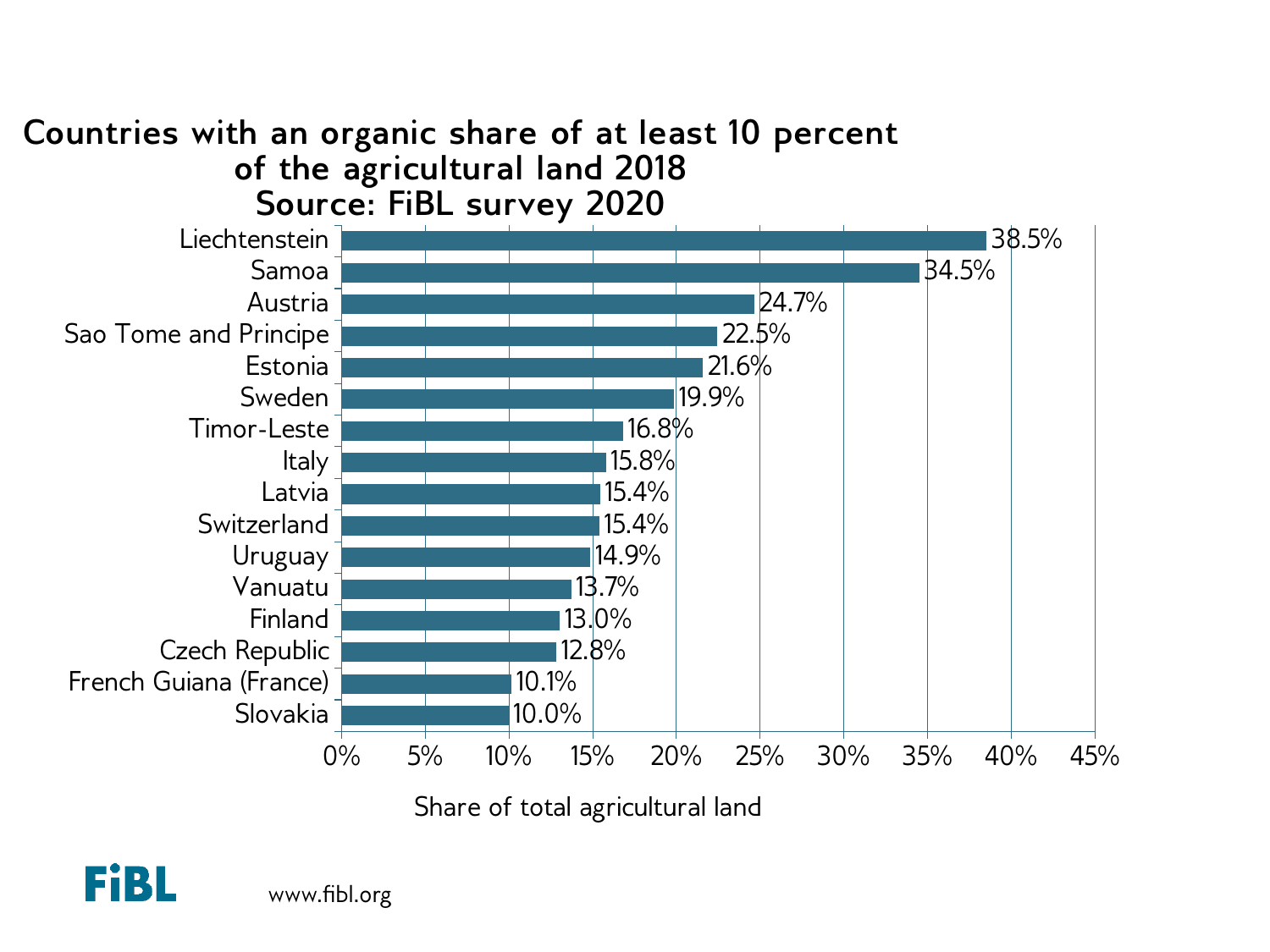

### Chart: Countries with an organic share of at least 10 percent of the agricultural land 2018
Source: FiBL survey 2020

| Category | Organic % |
|---|---|
| Slovakia | 0.09970245317858085 |
| French Guiana (France) | 0.10140522875816993 |
| Czech Republic | 0.12819428763910873 |
| Finland | 0.13032052394246726 |
| Vanuatu | 0.13715614973262033 |
| Uruguay | 0.14859117207396744 |
| Switzerland | 0.15392894867240392 |
| Latvia | 0.15439592511013217 |
| Italy | 0.15790685483870967 |
| Timor-Leste | 0.16811052631578946 |
| Sweden | 0.19853048605494533 |
| Estonia | 0.21575753778028428 |
| Sao Tome and Principe | 0.22452156057494868 |
| Austria | 0.24658850750917574 |
| Samoa | 0.34507265017667843 |
| Liechtenstein | 0.385162537995436 |